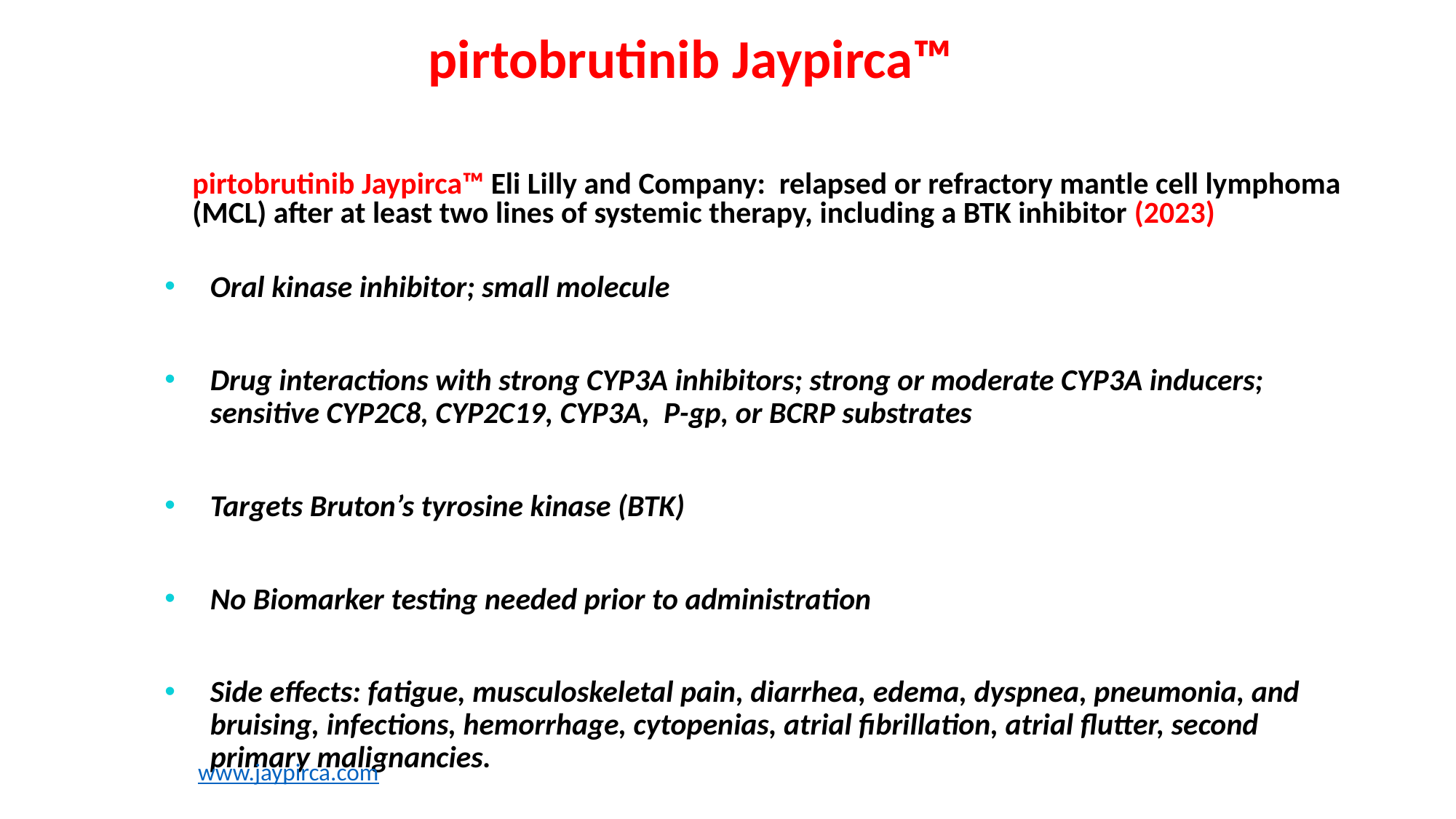

# pirtobrutinib Jaypirca™
pirtobrutinib Jaypirca™ Eli Lilly and Company:  relapsed or refractory mantle cell lymphoma (MCL) after at least two lines of systemic therapy, including a BTK inhibitor (2023)
Oral kinase inhibitor; small molecule

Drug interactions with strong CYP3A inhibitors; strong or moderate CYP3A inducers; sensitive CYP2C8, CYP2C19, CYP3A,  P-gp, or BCRP substrates

Targets Bruton’s tyrosine kinase (BTK)

No Biomarker testing needed prior to administration

Side effects: fatigue, musculoskeletal pain, diarrhea, edema, dyspnea, pneumonia, and bruising, infections, hemorrhage, cytopenias, atrial fibrillation, atrial flutter, second primary malignancies.
www.jaypirca.com